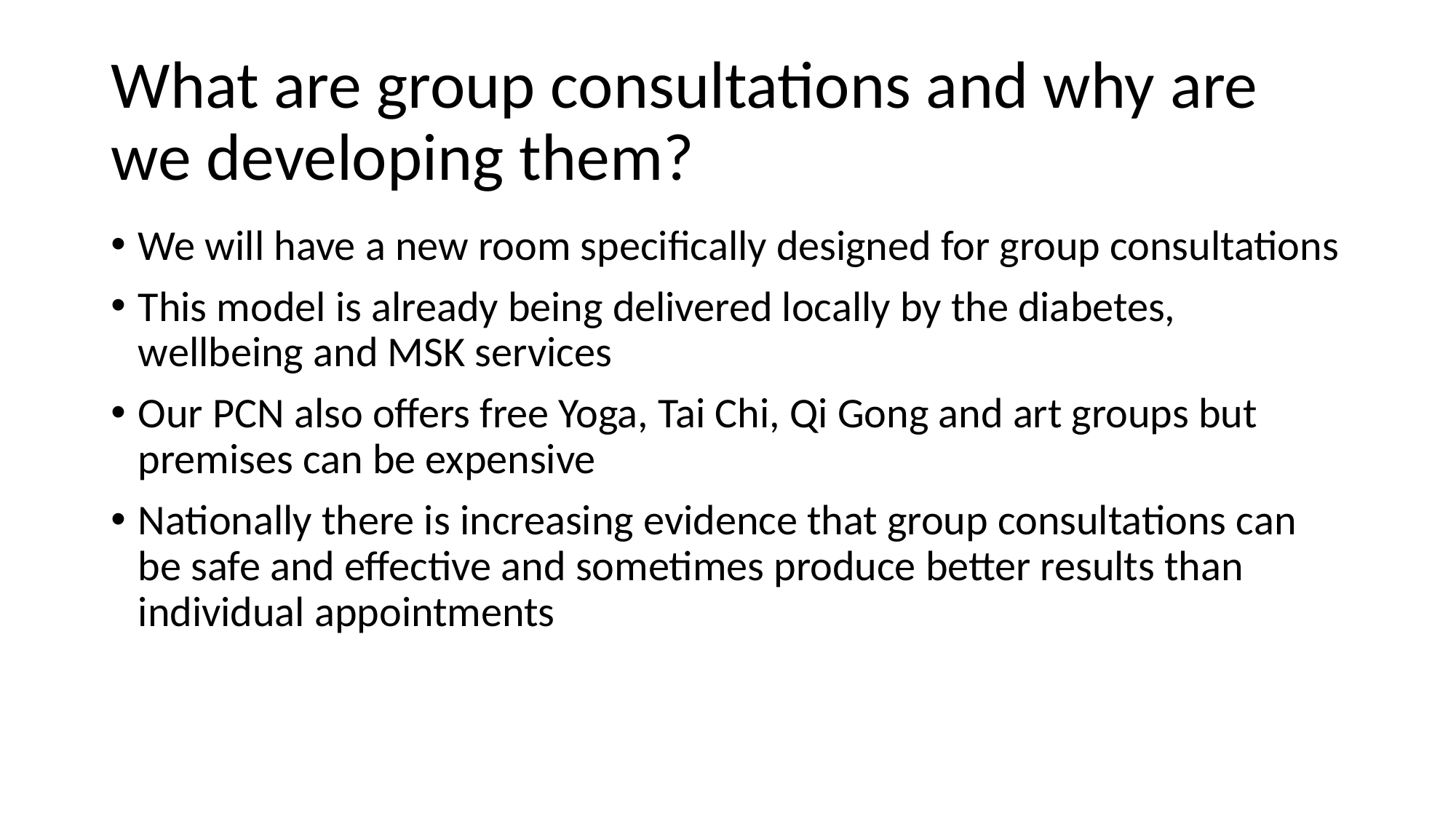

# What are group consultations and why are we developing them?
We will have a new room specifically designed for group consultations
This model is already being delivered locally by the diabetes, wellbeing and MSK services
Our PCN also offers free Yoga, Tai Chi, Qi Gong and art groups but premises can be expensive
Nationally there is increasing evidence that group consultations can be safe and effective and sometimes produce better results than individual appointments